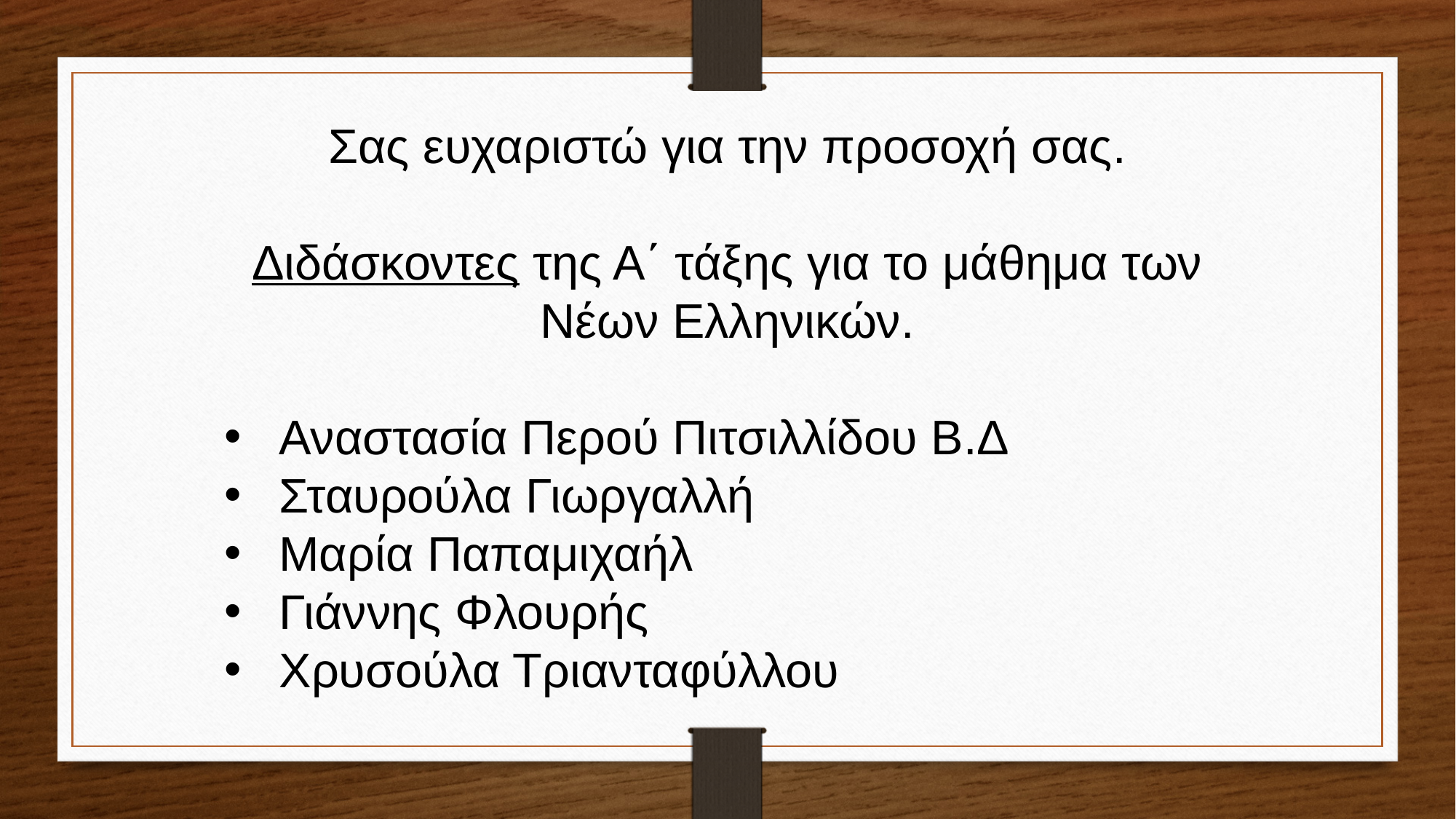

Σας ευχαριστώ για την προσοχή σας.

Διδάσκοντες της Α΄ τάξης για το μάθημα των Νέων Ελληνικών.

Αναστασία Περού Πιτσιλλίδου Β.Δ
Σταυρούλα Γιωργαλλή
Μαρία Παπαμιχαήλ
Γιάννης Φλουρής
Χρυσούλα Τριανταφύλλου